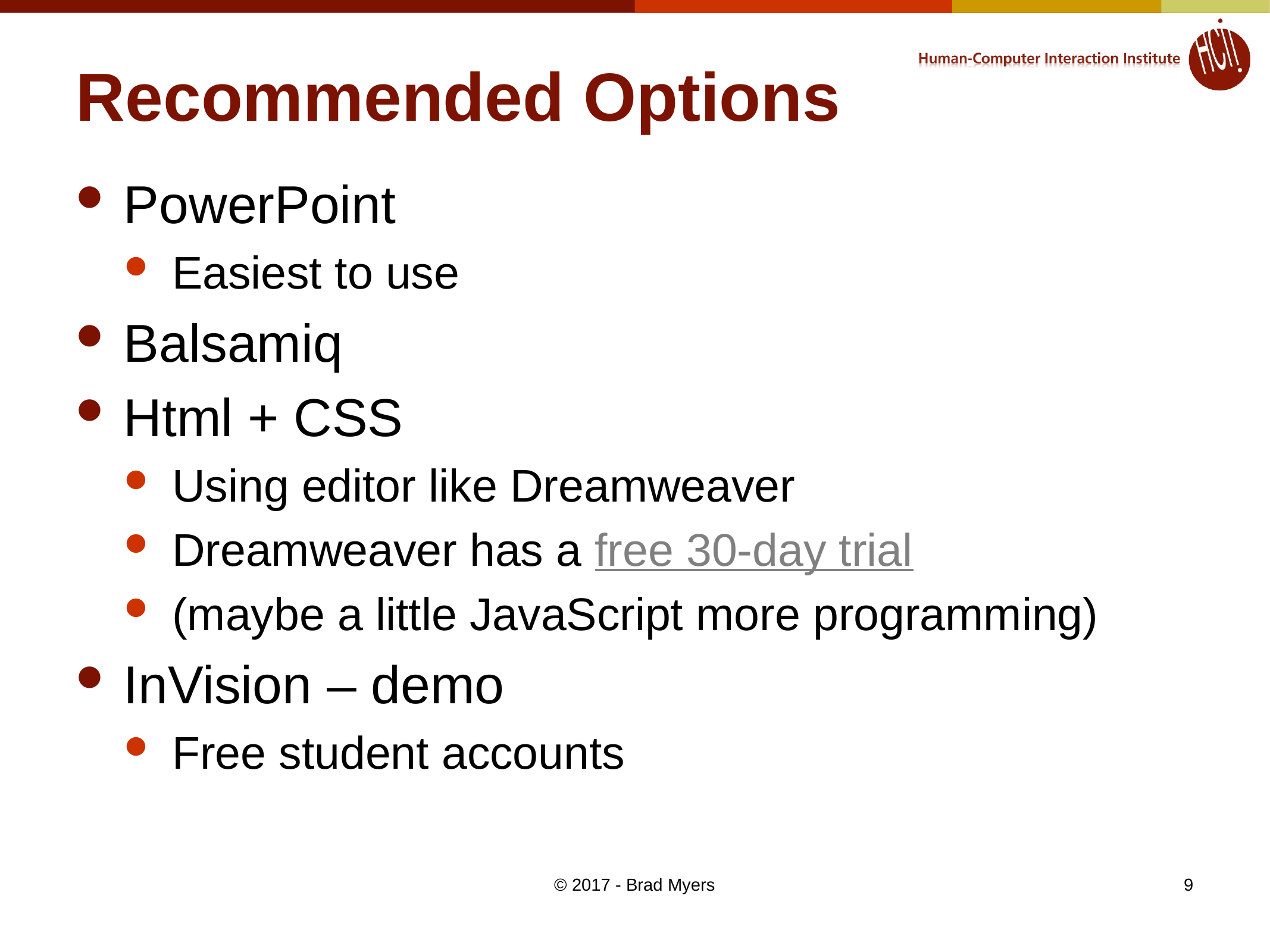

# Recommended Options
PowerPoint
Easiest to use
Balsamiq
Html + CSS
Using editor like Dreamweaver
Dreamweaver has a free 30-day trial
(maybe a little JavaScript more programming)
InVision – demo
Free student accounts
© 2017 - Brad Myers
9